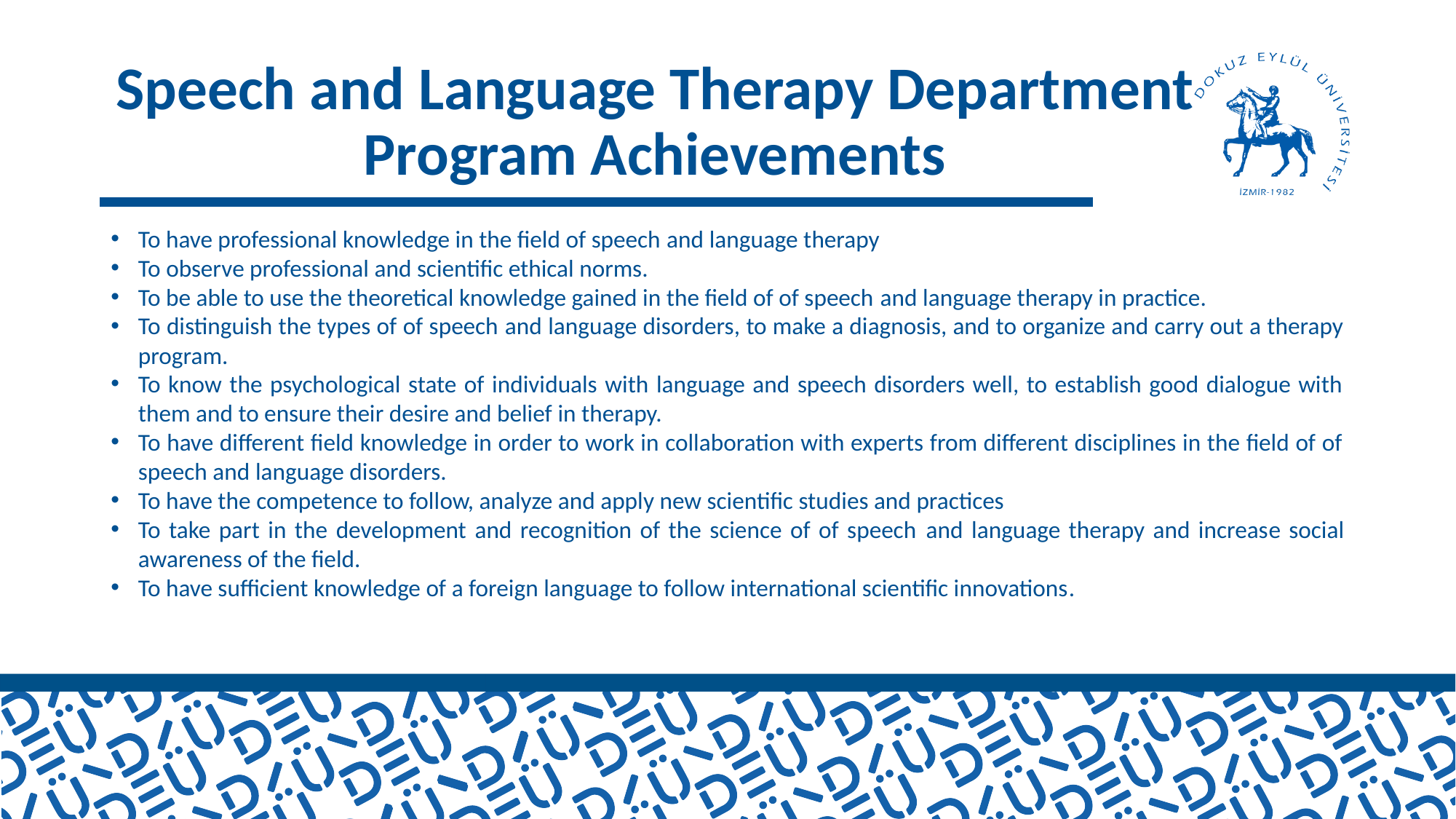

# Speech and Language Therapy Department Program Achievements
To have professional knowledge in the field of speech and language therapy
To observe professional and scientific ethical norms.
To be able to use the theoretical knowledge gained in the field of of speech and language therapy in practice.
To distinguish the types of of speech and language disorders, to make a diagnosis, and to organize and carry out a therapy program.
To know the psychological state of individuals with language and speech disorders well, to establish good dialogue with them and to ensure their desire and belief in therapy.
To have different field knowledge in order to work in collaboration with experts from different disciplines in the field of of speech and language disorders.
To have the competence to follow, analyze and apply new scientific studies and practices
To take part in the development and recognition of the science of of speech and language therapy and increase social awareness of the field.
To have sufficient knowledge of a foreign language to follow international scientific innovations.